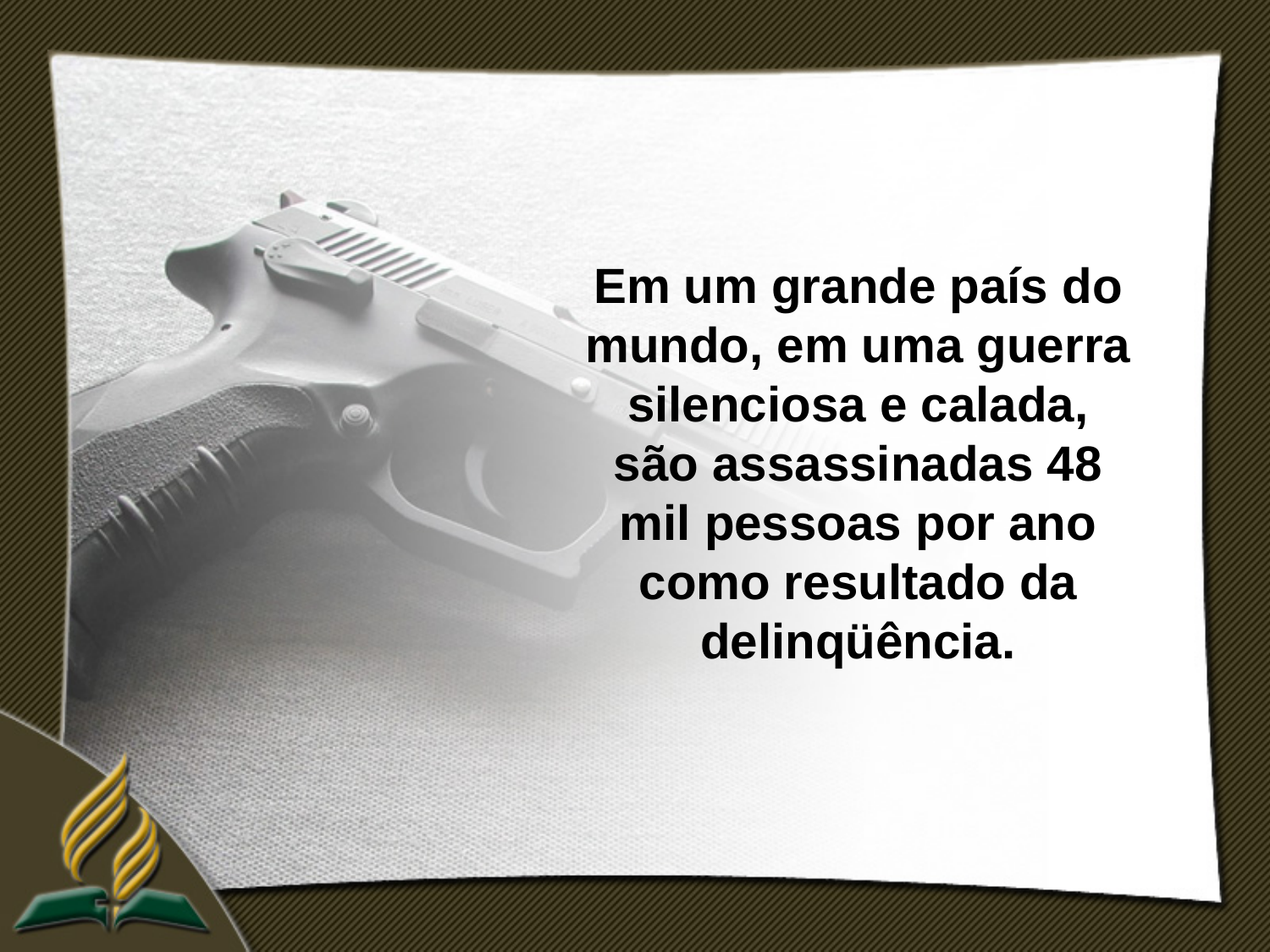

Em um grande país do mundo, em uma guerra silenciosa e calada, são assassinadas 48 mil pessoas por ano como resultado da delinqüência.